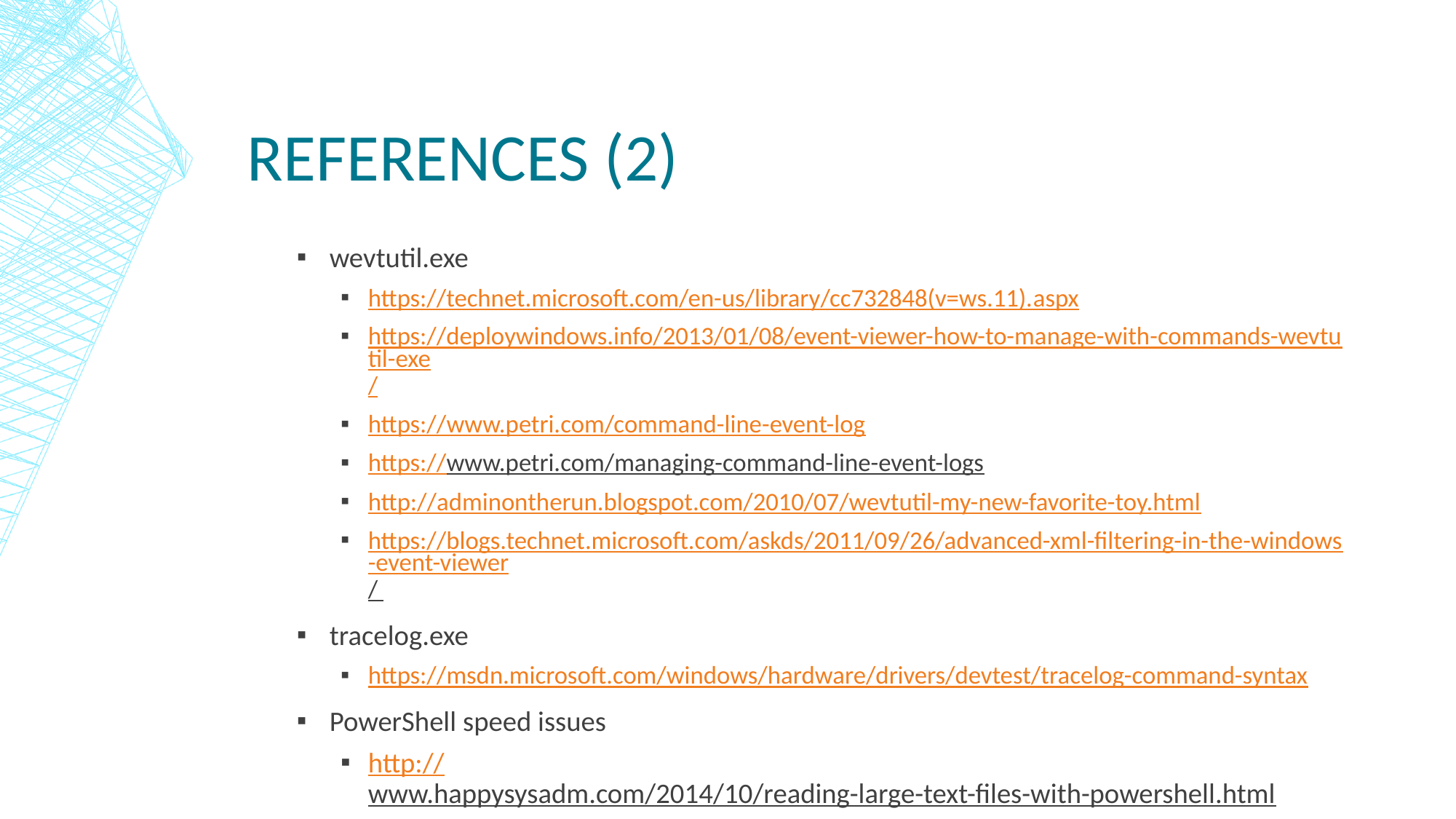

# References (2)
wevtutil.exe
https://technet.microsoft.com/en-us/library/cc732848(v=ws.11).aspx
https://deploywindows.info/2013/01/08/event-viewer-how-to-manage-with-commands-wevtutil-exe/
https://www.petri.com/command-line-event-log
https://www.petri.com/managing-command-line-event-logs
http://adminontherun.blogspot.com/2010/07/wevtutil-my-new-favorite-toy.html
https://blogs.technet.microsoft.com/askds/2011/09/26/advanced-xml-filtering-in-the-windows-event-viewer/
tracelog.exe
https://msdn.microsoft.com/windows/hardware/drivers/devtest/tracelog-command-syntax
PowerShell speed issues
http://www.happysysadm.com/2014/10/reading-large-text-files-with-powershell.html